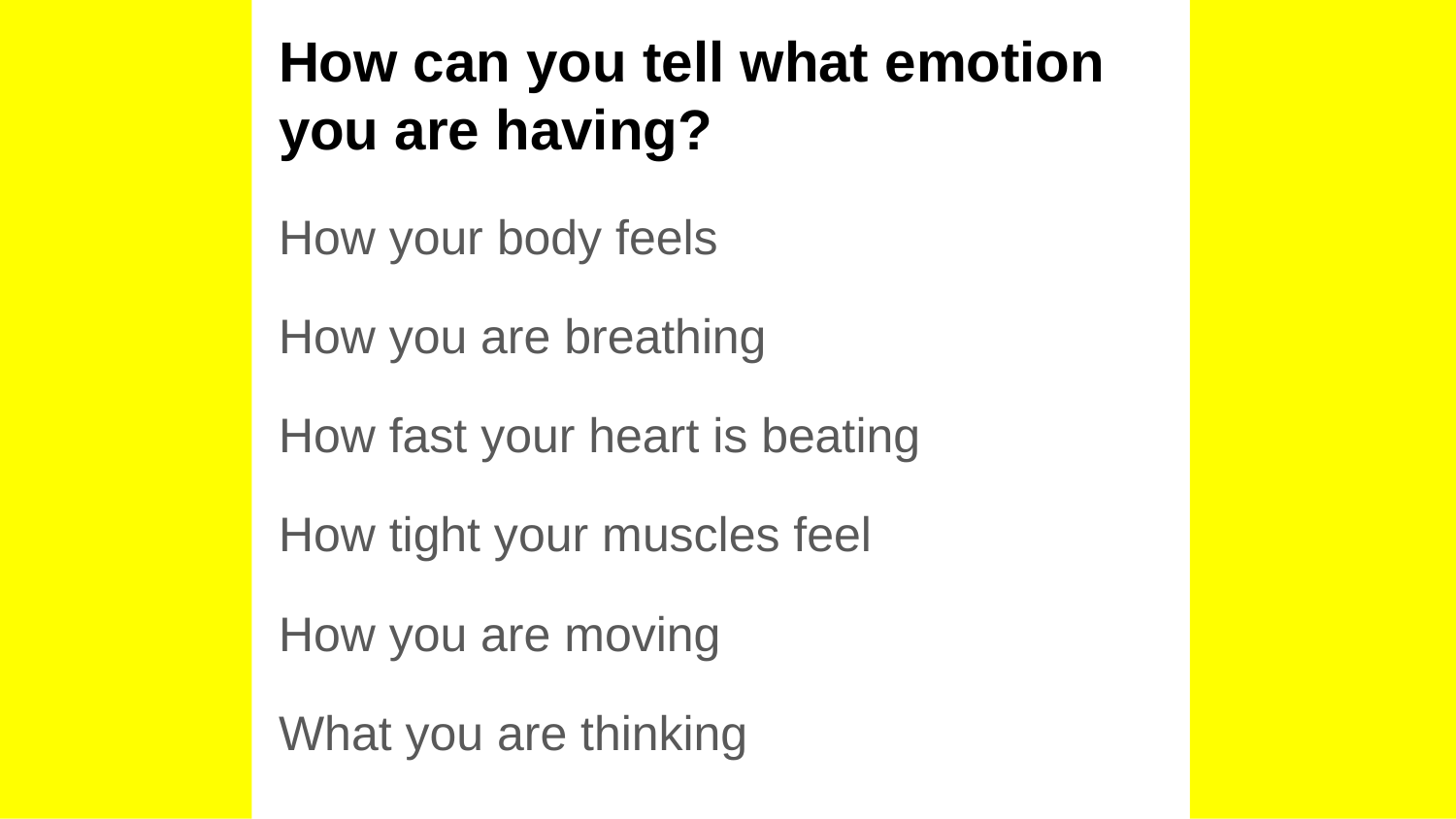

# How can you tell what emotion you are having?
How your body feels
How you are breathing
How fast your heart is beating
How tight your muscles feel
How you are moving
What you are thinking